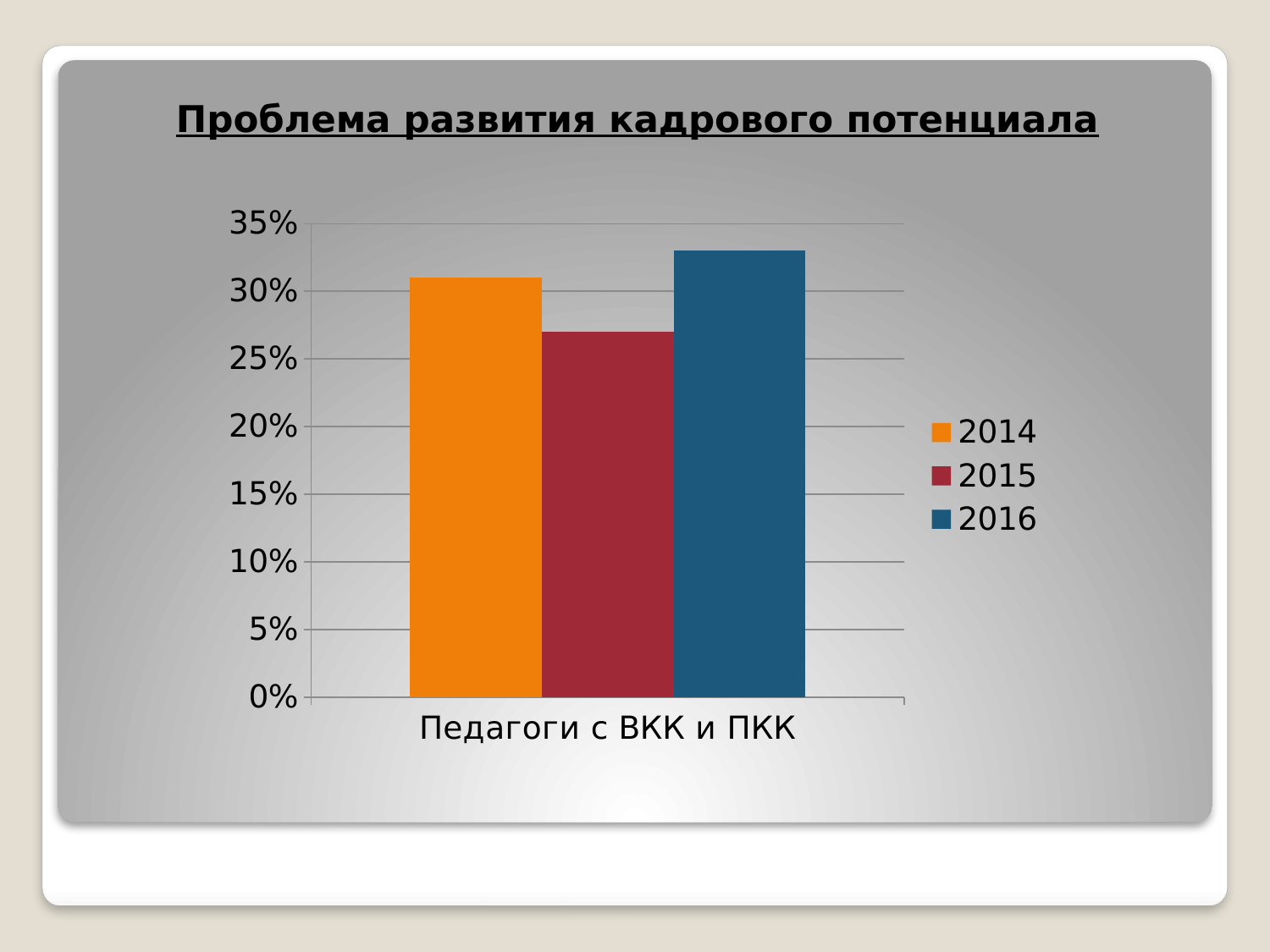

# Проблема развития кадрового потенциала

### Chart

| Category | 2014 | 2015 | 2016 |
|---|---|---|---|
| Педагоги с ВКК и ПКК | 0.31000000000000005 | 0.27 | 0.33000000000000007 |